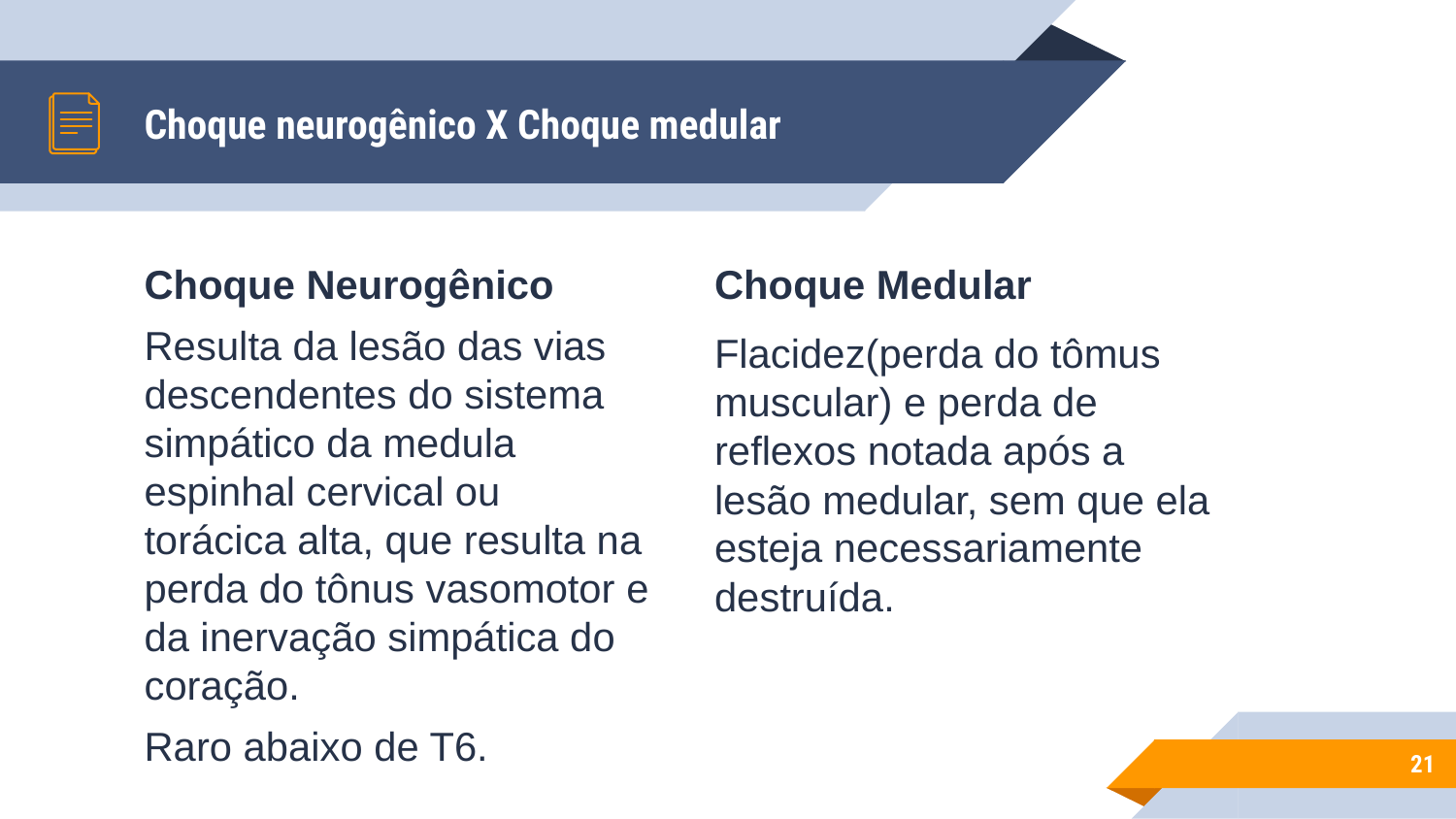

# Choque neurogênico X Choque medular

Choque Neurogênico
Resulta da lesão das vias descendentes do sistema simpático da medula espinhal cervical ou torácica alta, que resulta na perda do tônus vasomotor e da inervação simpática do coração.
Raro abaixo de T6.
Choque Medular
Flacidez(perda do tômus muscular) e perda de reflexos notada após a lesão medular, sem que ela esteja necessariamente destruída.
21